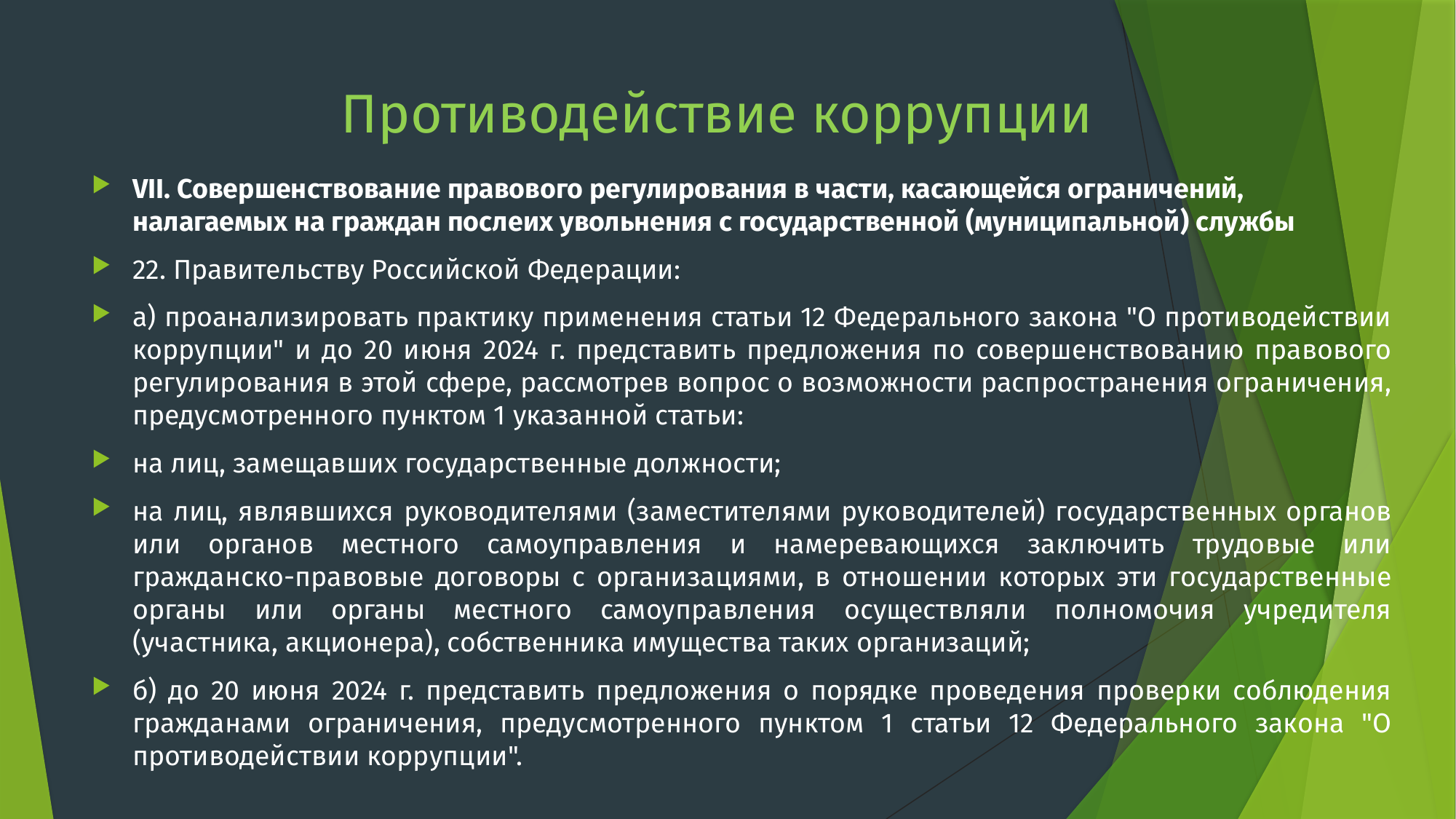

# Противодействие коррупции
VII. Совершенствование правового регулирования в части, касающейся ограничений, налагаемых на граждан послеих увольнения с государственной (муниципальной) службы
22. Правительству Российской Федерации:
а) проанализировать практику применения статьи 12 Федерального закона "О противодействии коррупции" и до 20 июня 2024 г. представить предложения по совершенствованию правового регулирования в этой сфере, рассмотрев вопрос о возможности распространения ограничения, предусмотренного пунктом 1 указанной статьи:
на лиц, замещавших государственные должности;
на лиц, являвшихся руководителями (заместителями руководителей) государственных органов или органов местного самоуправления и намеревающихся заключить трудовые или гражданско-правовые договоры с организациями, в отношении которых эти государственные органы или органы местного самоуправления осуществляли полномочия учредителя (участника, акционера), собственника имущества таких организаций;
б) до 20 июня 2024 г. представить предложения о порядке проведения проверки соблюдения гражданами ограничения, предусмотренного пунктом 1 статьи 12 Федерального закона "О противодействии коррупции".